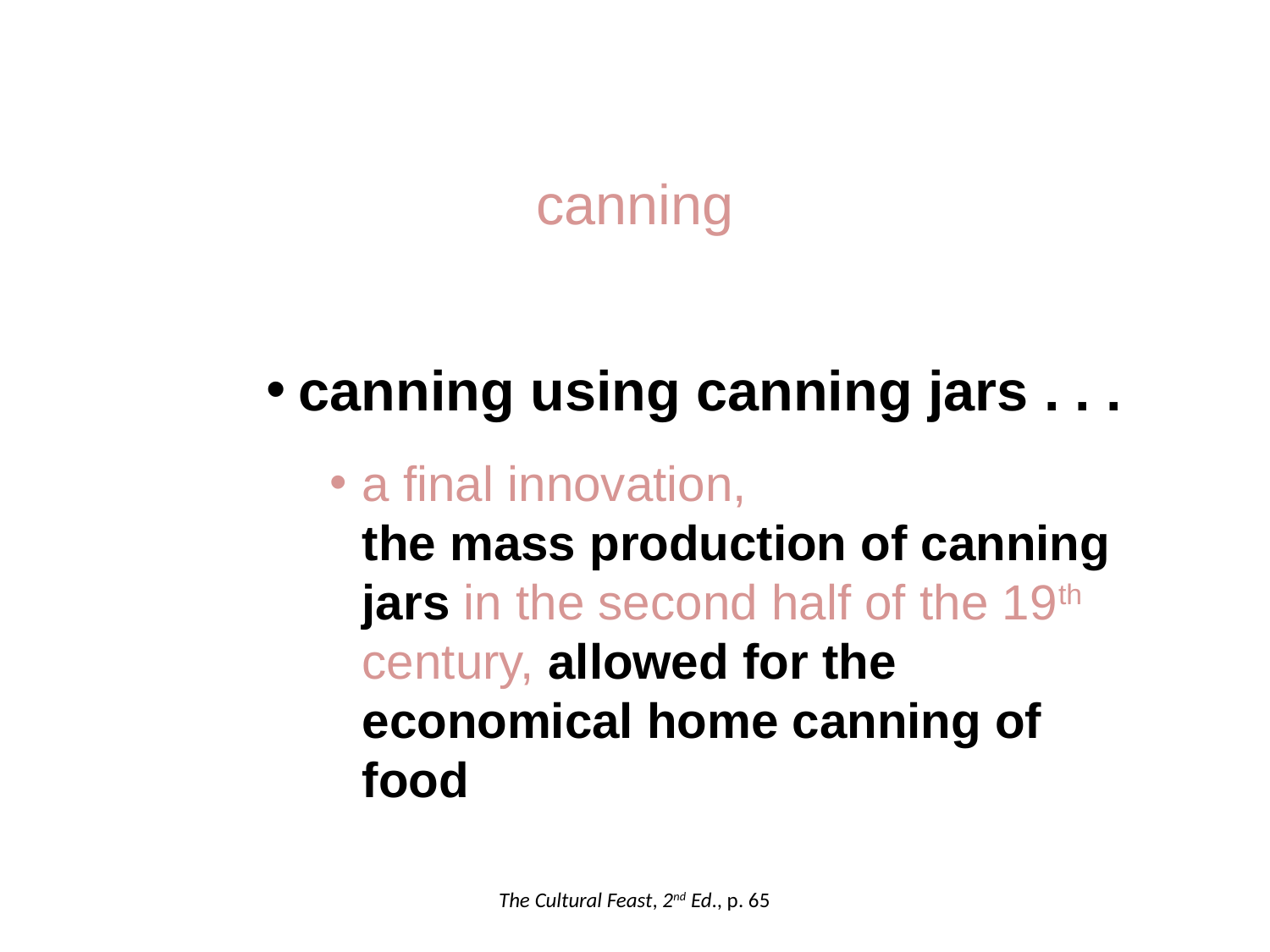

canning

canning using canning jars . . .

a final innovation,
the mass production of canning jars in the second half of the 19th century, allowed for the economical home canning of food
The Cultural Feast, 2nd Ed., p. 65